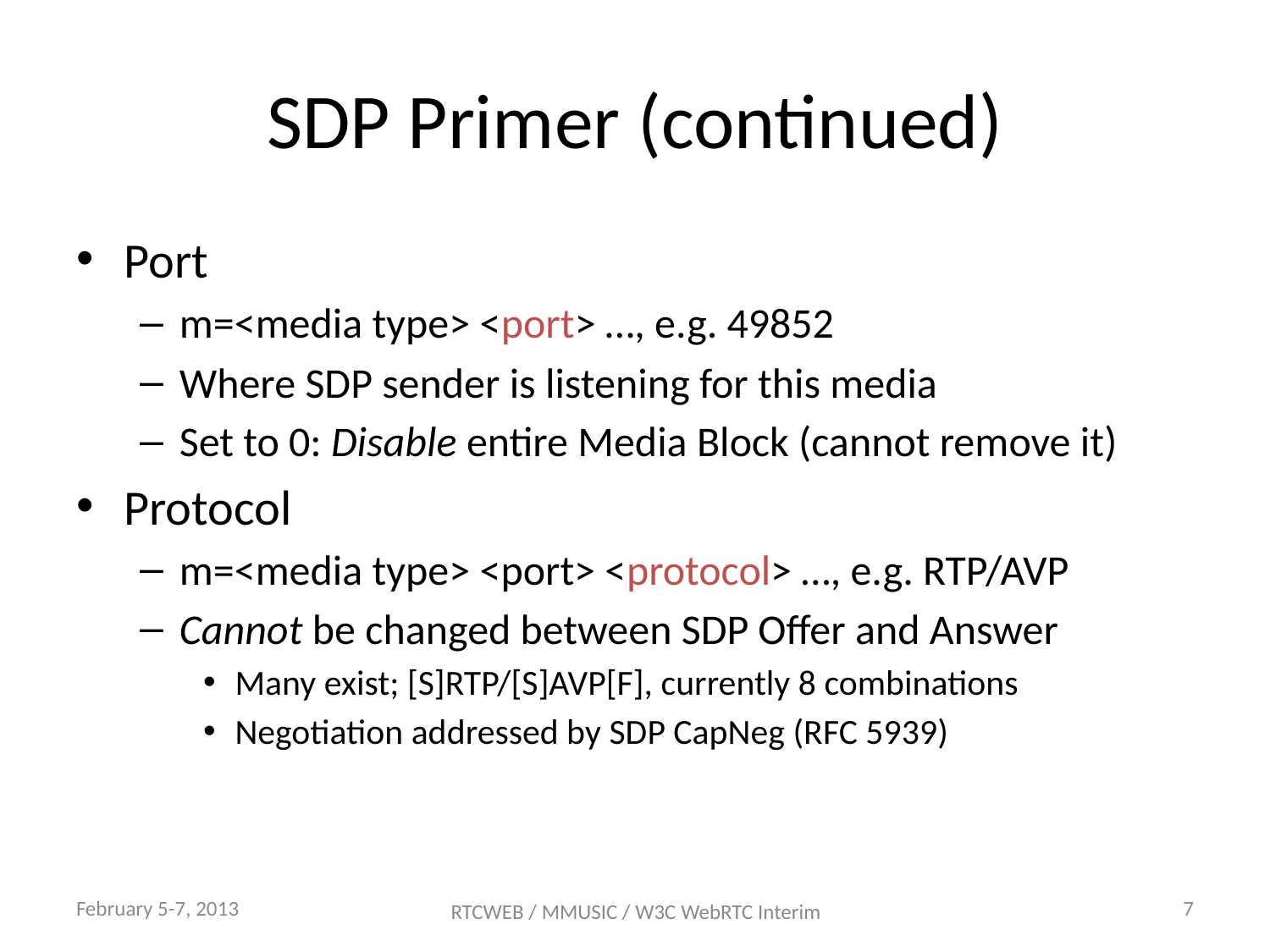

# SDP Primer (continued)
Port
m=<media type> <port> …, e.g. 49852
Where SDP sender is listening for this media
Set to 0: Disable entire Media Block (cannot remove it)
Protocol
m=<media type> <port> <protocol> …, e.g. RTP/AVP
Cannot be changed between SDP Offer and Answer
Many exist; [S]RTP/[S]AVP[F], currently 8 combinations
Negotiation addressed by SDP CapNeg (RFC 5939)
February 5-7, 2013
7
RTCWEB / MMUSIC / W3C WebRTC Interim